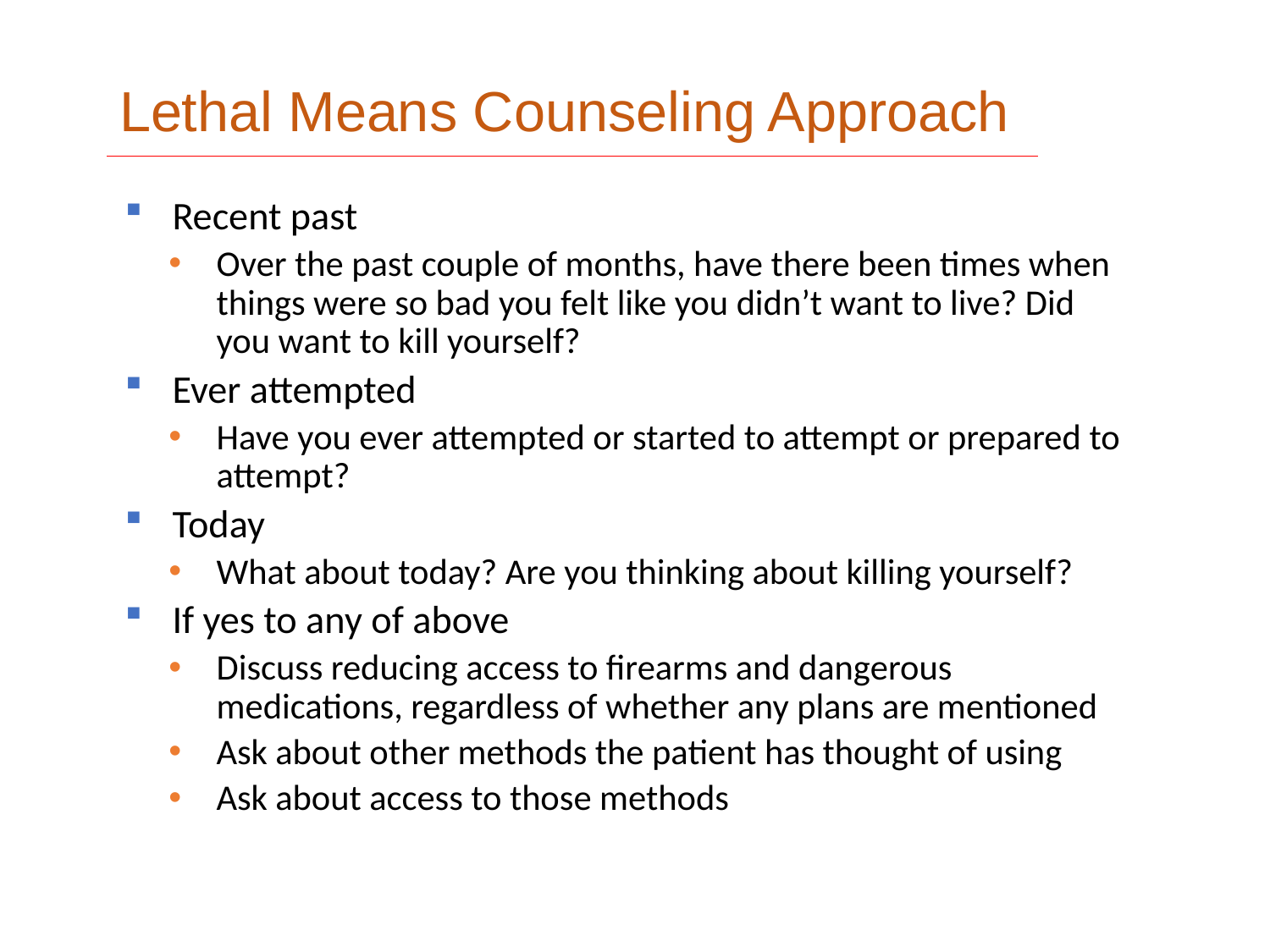

# Lethal Means Counseling Approach
Recent past
Over the past couple of months, have there been times when things were so bad you felt like you didn’t want to live? Did you want to kill yourself?
Ever attempted
Have you ever attempted or started to attempt or prepared to attempt?
Today
What about today? Are you thinking about killing yourself?
If yes to any of above
Discuss reducing access to firearms and dangerous medications, regardless of whether any plans are mentioned
Ask about other methods the patient has thought of using
Ask about access to those methods